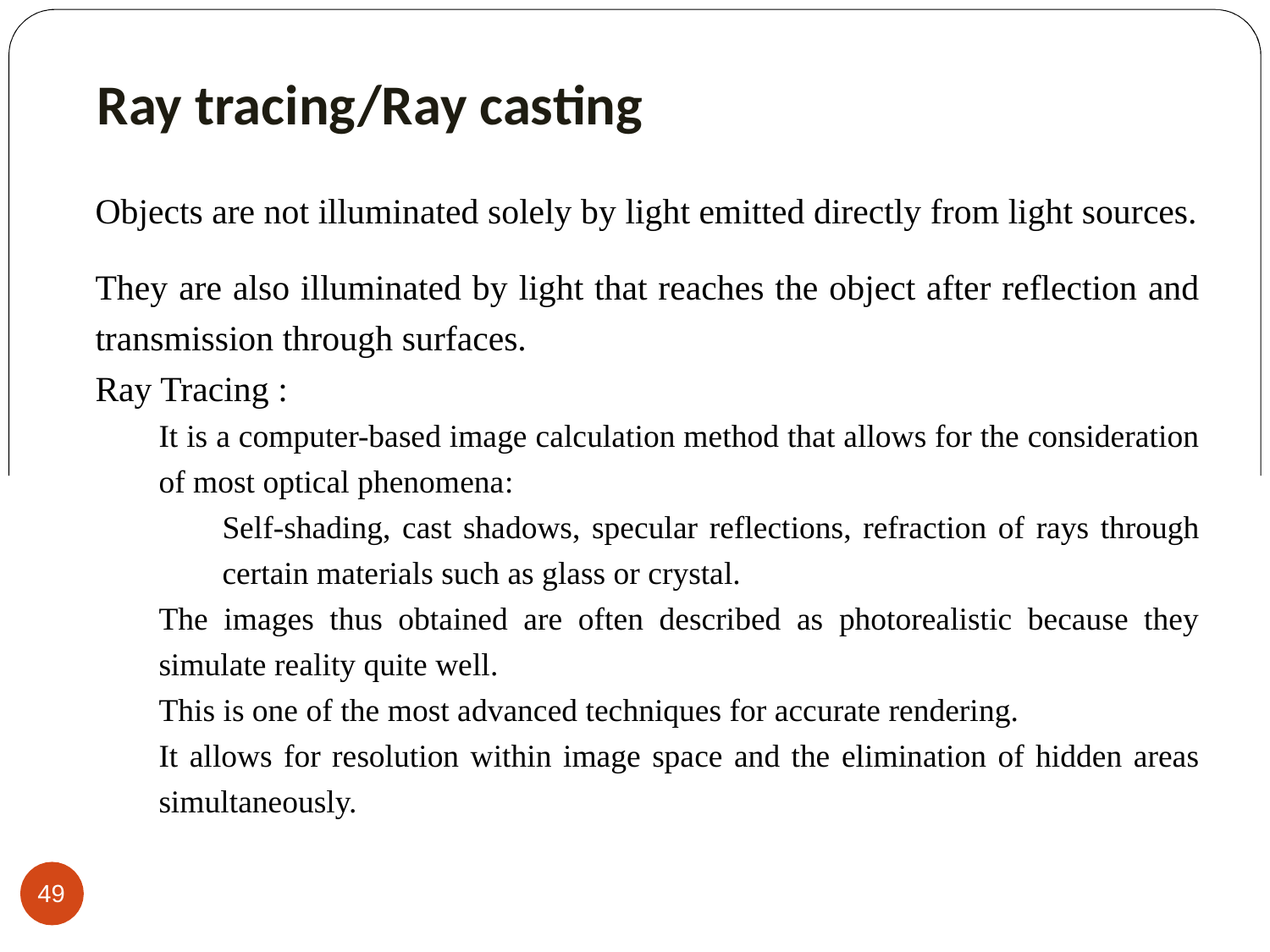

Ray tracing/Ray casting‏
Objects are not illuminated solely by light emitted directly from light sources.

They are also illuminated by light that reaches the object after reflection and transmission through surfaces.
Ray Tracing :
It is a computer-based image calculation method that allows for the consideration of most optical phenomena:
Self-shading, cast shadows, specular reflections, refraction of rays through certain materials such as glass or crystal.
The images thus obtained are often described as photorealistic because they simulate reality quite well.
This is one of the most advanced techniques for accurate rendering.
It allows for resolution within image space and the elimination of hidden areas simultaneously.

49